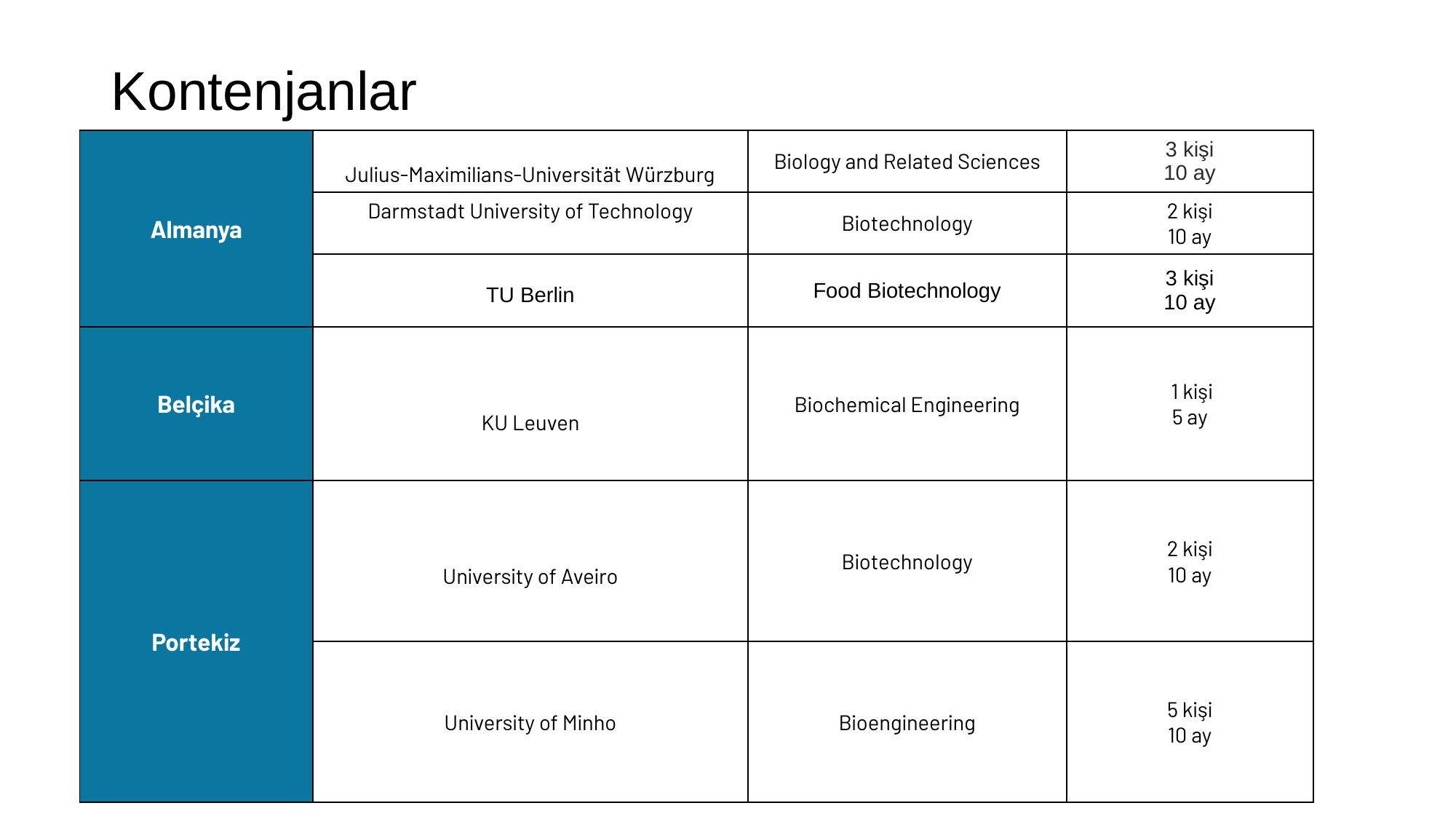

# Kontenjanlar
| Almanya | Julius-Maximilians-Universität Würzburg | Biology and Related Sciences | 3 kişi 10 ay |
| --- | --- | --- | --- |
|  | Darmstadt University of Technology | Biotechnology | 2 kişi 10 ay |
|  | TU Berlin | Food Biotechnology | 3 kişi 10 ay |
| Belçika | KU Leuven | Biochemical Engineering | 1 kişi 5 ay |
| Portekiz | University of Aveiro | Biotechnology | 2 kişi 10 ay |
|  | University of Minho | Bioengineering | 5 kişi 10 ay |